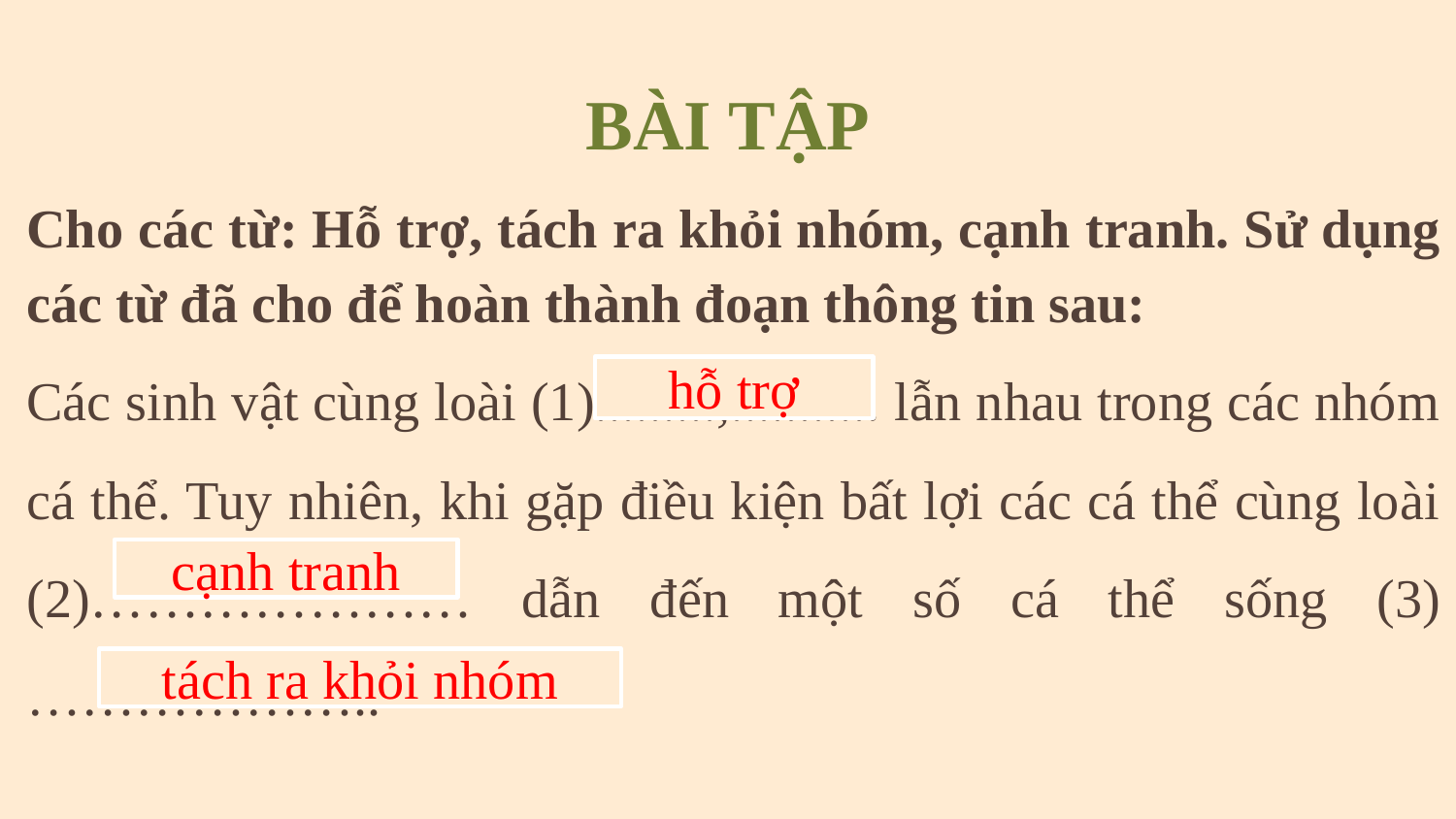

# BÀI TẬP
Cho các từ: Hỗ trợ, tách ra khỏi nhóm, cạnh tranh. Sử dụng các từ đã cho để hoàn thành đoạn thông tin sau:
Các sinh vật cùng loài (1).........,........... lẫn nhau trong các nhóm cá thể. Tuy nhiên, khi gặp điều kiện bất lợi các cá thể cùng loài (2)………………… dẫn đến một số cá thể sống (3)………………..
hỗ trợ
cạnh tranh
tách ra khỏi nhóm